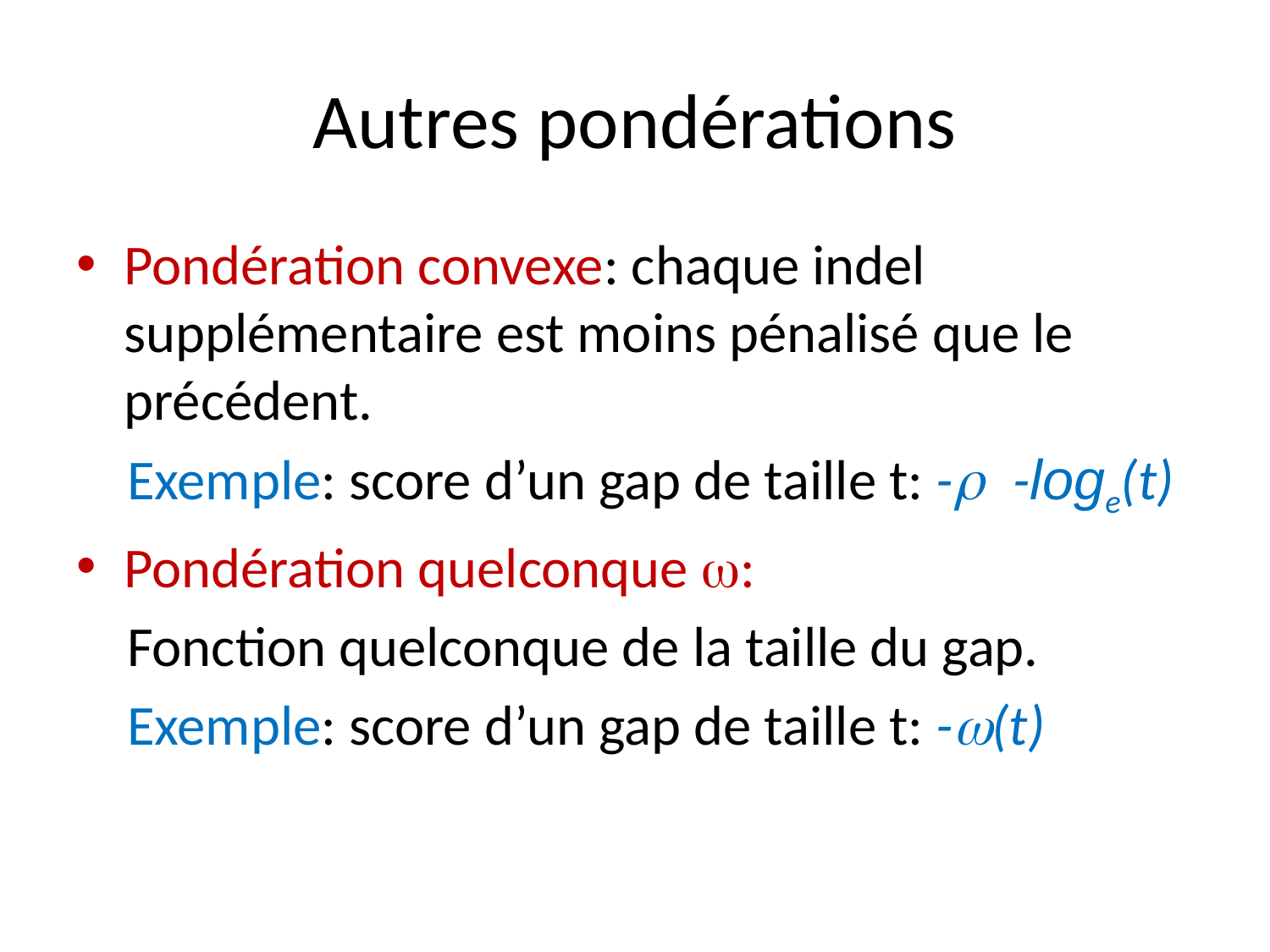

# Autres pondérations
Pondération convexe: chaque indel supplémentaire est moins pénalisé que le précédent.
    Exemple: score d’un gap de taille t: -ρ -loge(t)
Pondération quelconque ω:
    Fonction quelconque de la taille du gap.
    Exemple: score d’un gap de taille t: -ω(t)